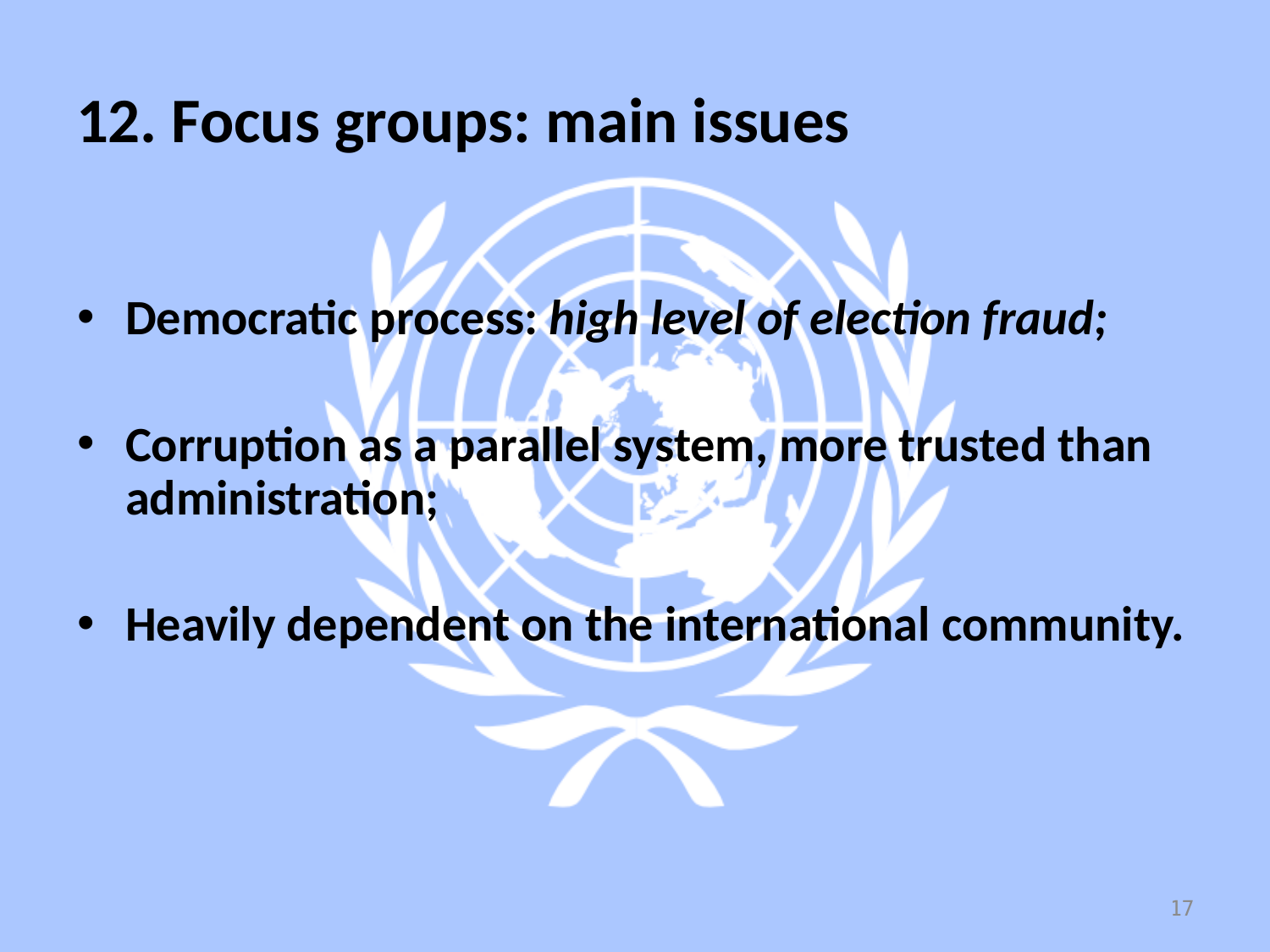

# 12. Focus groups: main issues
Democratic process: high level of election fraud;

Corruption as a parallel system, more trusted than administration;

Heavily dependent on the international community.
17